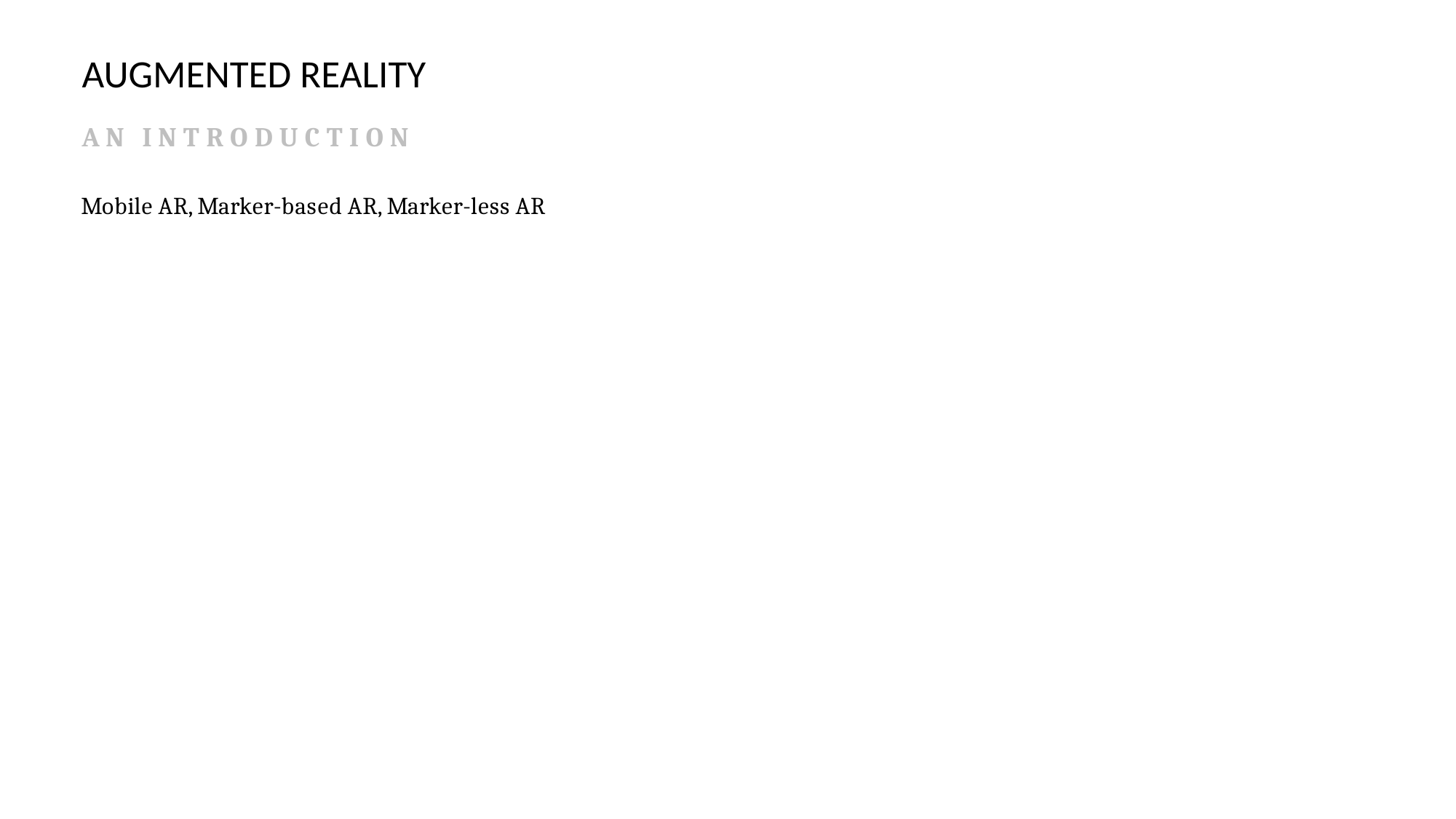

# Augmented Reality
An introduction
Mobile AR, Marker-based AR, Marker-less AR